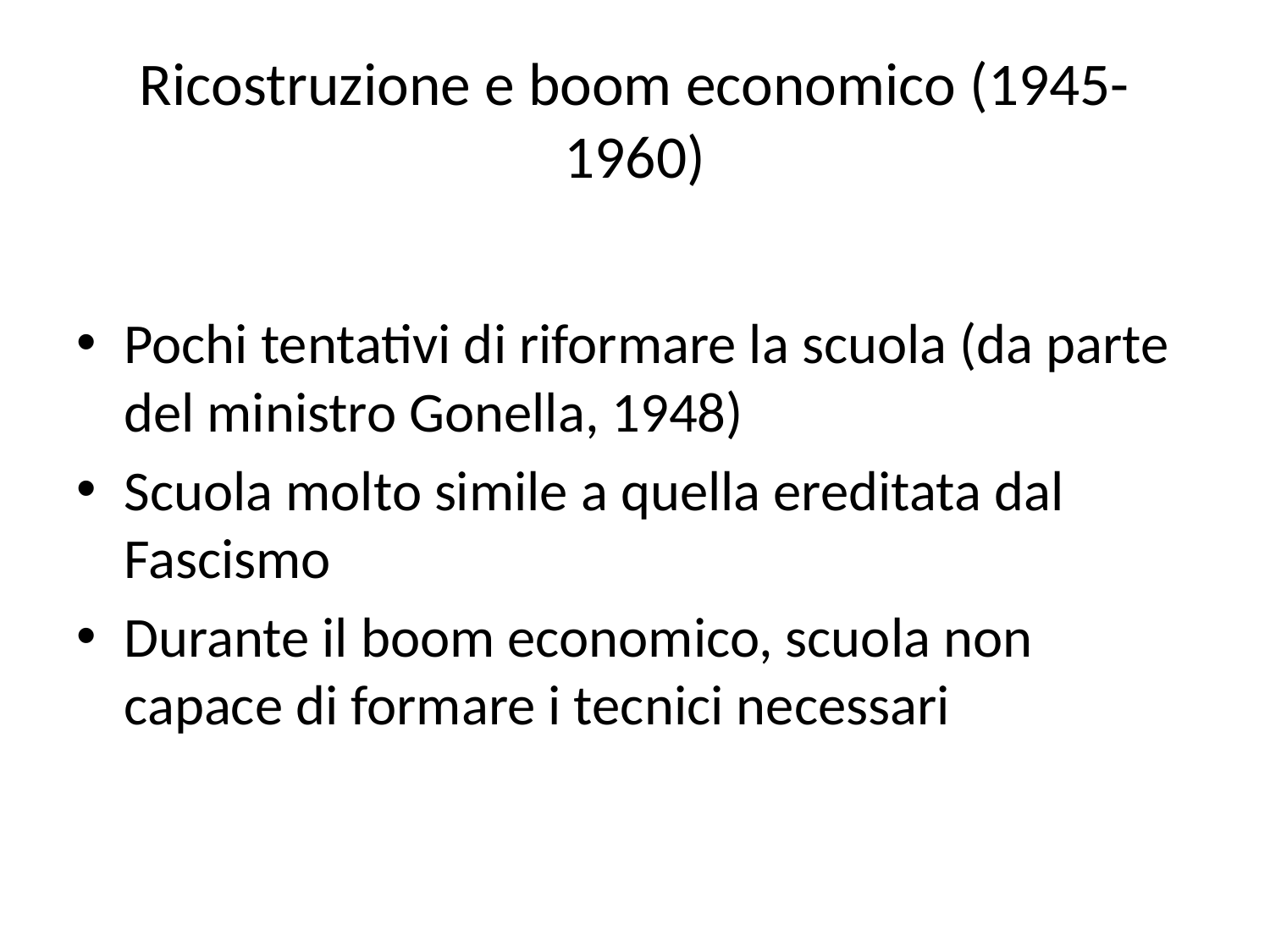

# Ricostruzione e boom economico (1945-1960)

Pochi tentativi di riformare la scuola (da parte del ministro Gonella, 1948)
Scuola molto simile a quella ereditata dal Fascismo
Durante il boom economico, scuola non capace di formare i tecnici necessari